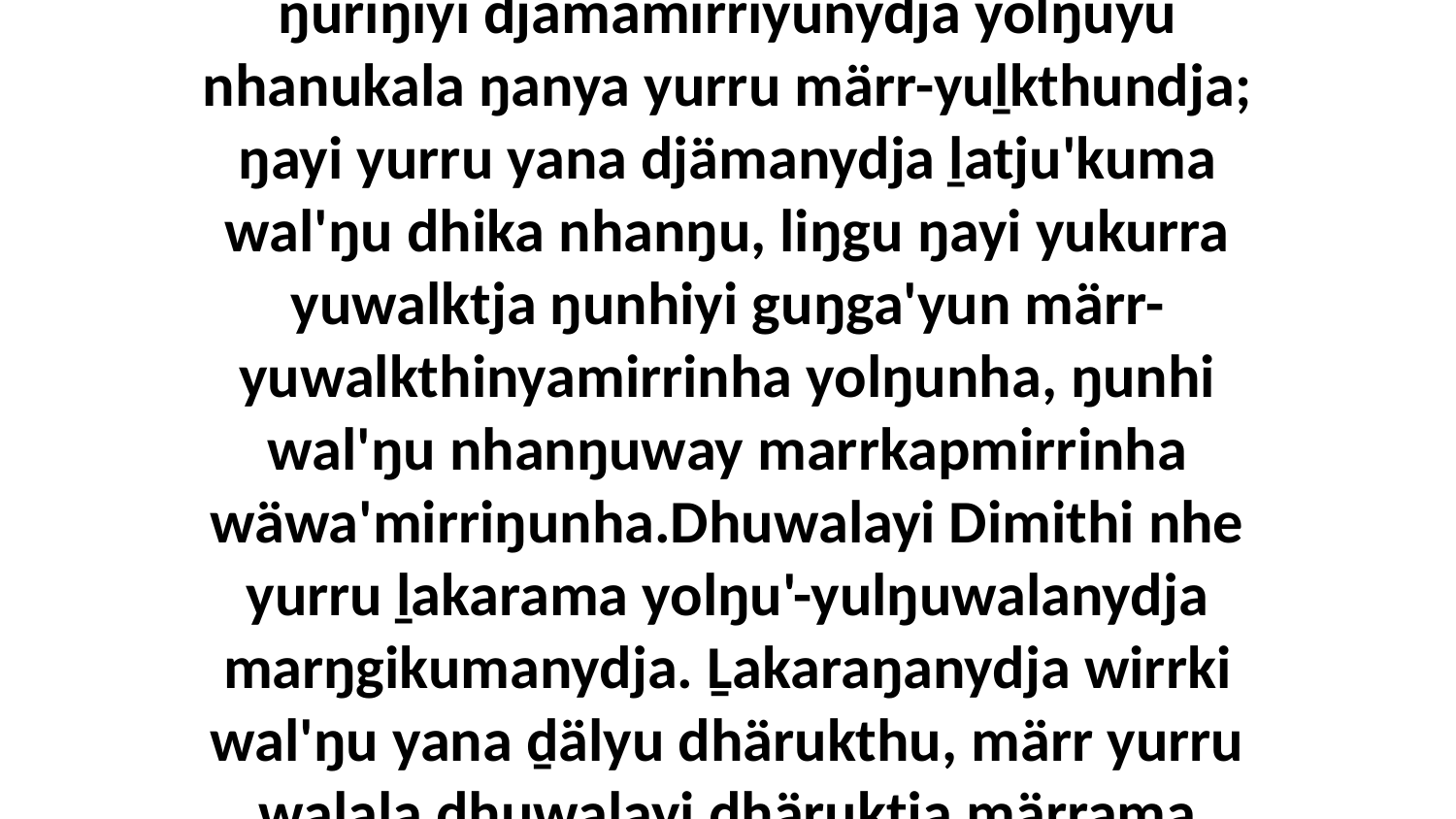

2 Ŋuli ŋayi ŋunhiyi buŋgawa Godkunydja yolŋu, maṉḏanydja ŋunhiyi bitjan gutha'manydjina yulŋunydja, ŋayi ga djämamirri yolŋu nhanŋu, yurru yakana ŋayi ŋuriŋiyi djämamirriyunydja yolŋuyu nhanukala ŋanya yurru märr-yuḻkthundja; ŋayi yurru yana djämanydja ḻatju'kuma wal'ŋu dhika nhanŋu, liŋgu ŋayi yukurra yuwalktja ŋunhiyi guŋga'yun märr-yuwalkthinyamirrinha yolŋunha, ŋunhi wal'ŋu nhanŋuway marrkapmirrinha wäwa'mirriŋunha.Dhuwalayi Dimithi nhe yurru ḻakarama yolŋu'-yulŋuwalanydja marŋgikumanydja. Ḻakaraŋanydja wirrki wal'ŋu yana ḏälyu dhärukthu, märr yurru walala dhuwalayi dhäruktja märrama yana.Ḻakarama yukurra ŋunhinha yolŋunha märr-yuḏakthunaramirrinha ḻakaranhamirrinha, ga yuwalkŋunha wal'ŋu ḻukunydjanha